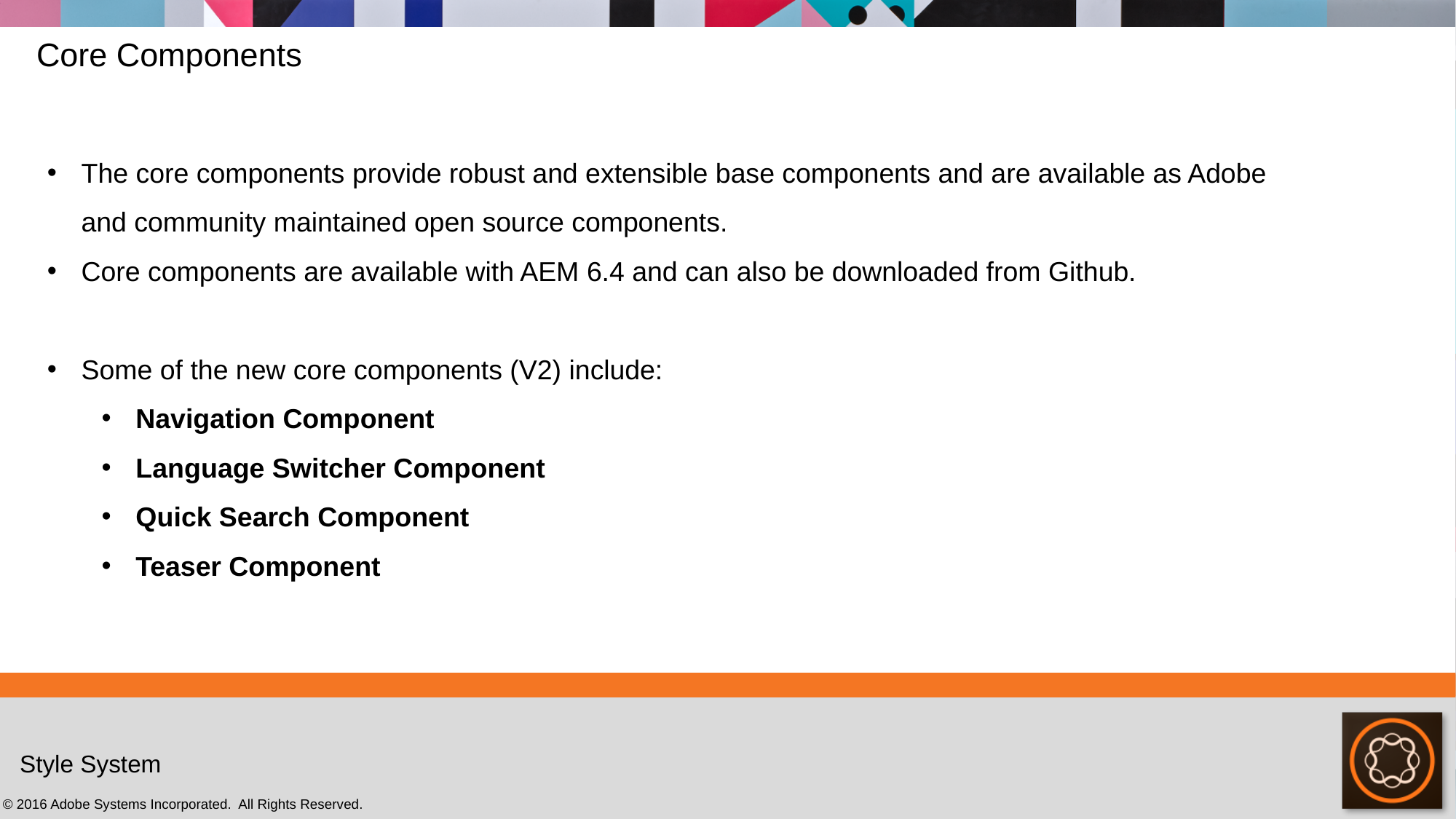

Core Components

The core components provide robust and extensible base components and are available as Adobe and community maintained open source components.
Core components are available with AEM 6.4 and can also be downloaded from Github.

Some of the new core components (V2) include:
Navigation Component
Language Switcher Component
Quick Search Component
Teaser Component

Style System